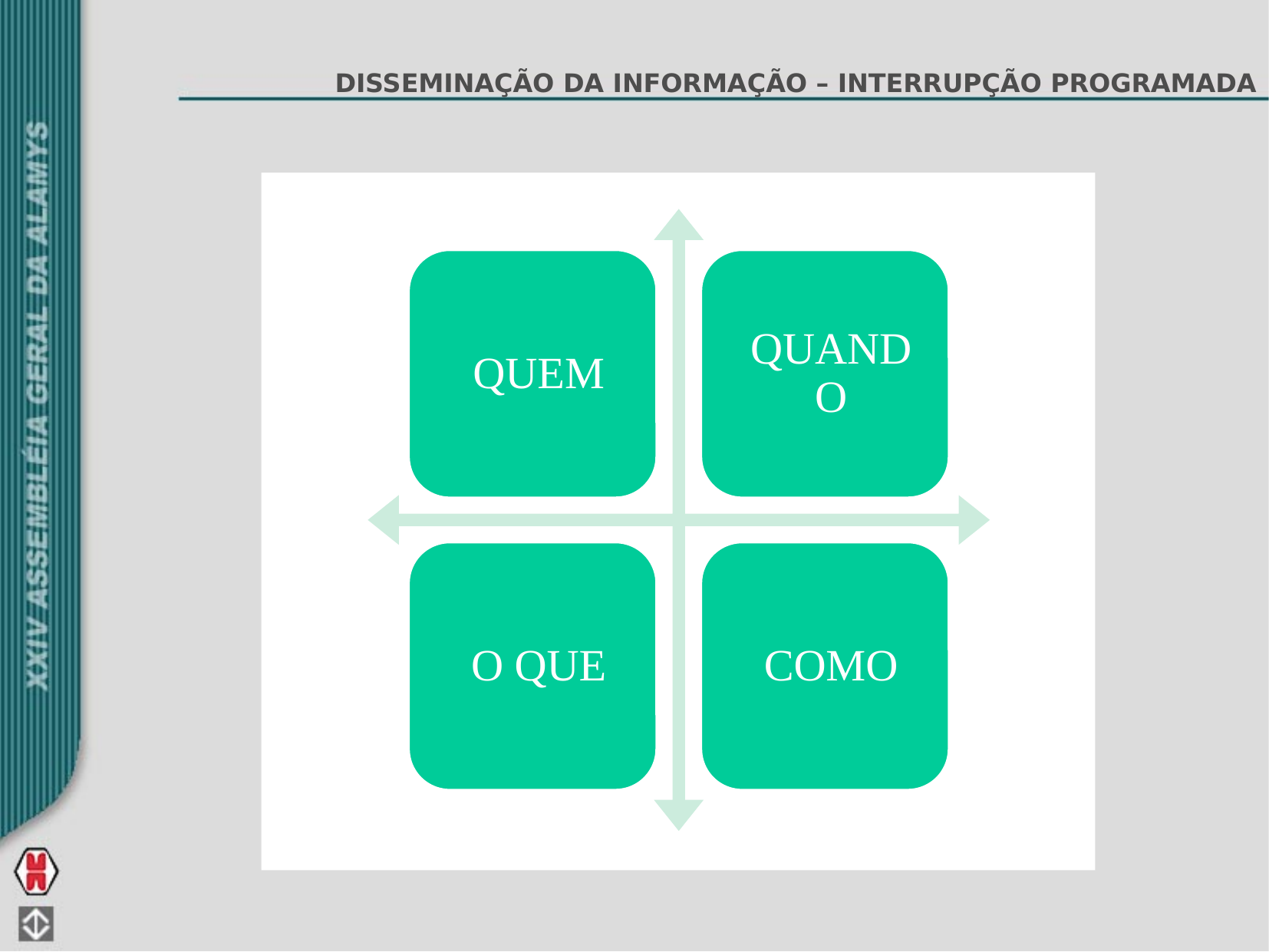

DISSEMINAÇÃO DA INFORMAÇÃO – INTERRUPÇÃO PROGRAMADA

QUEM
QUANDO
O QUE
COMO